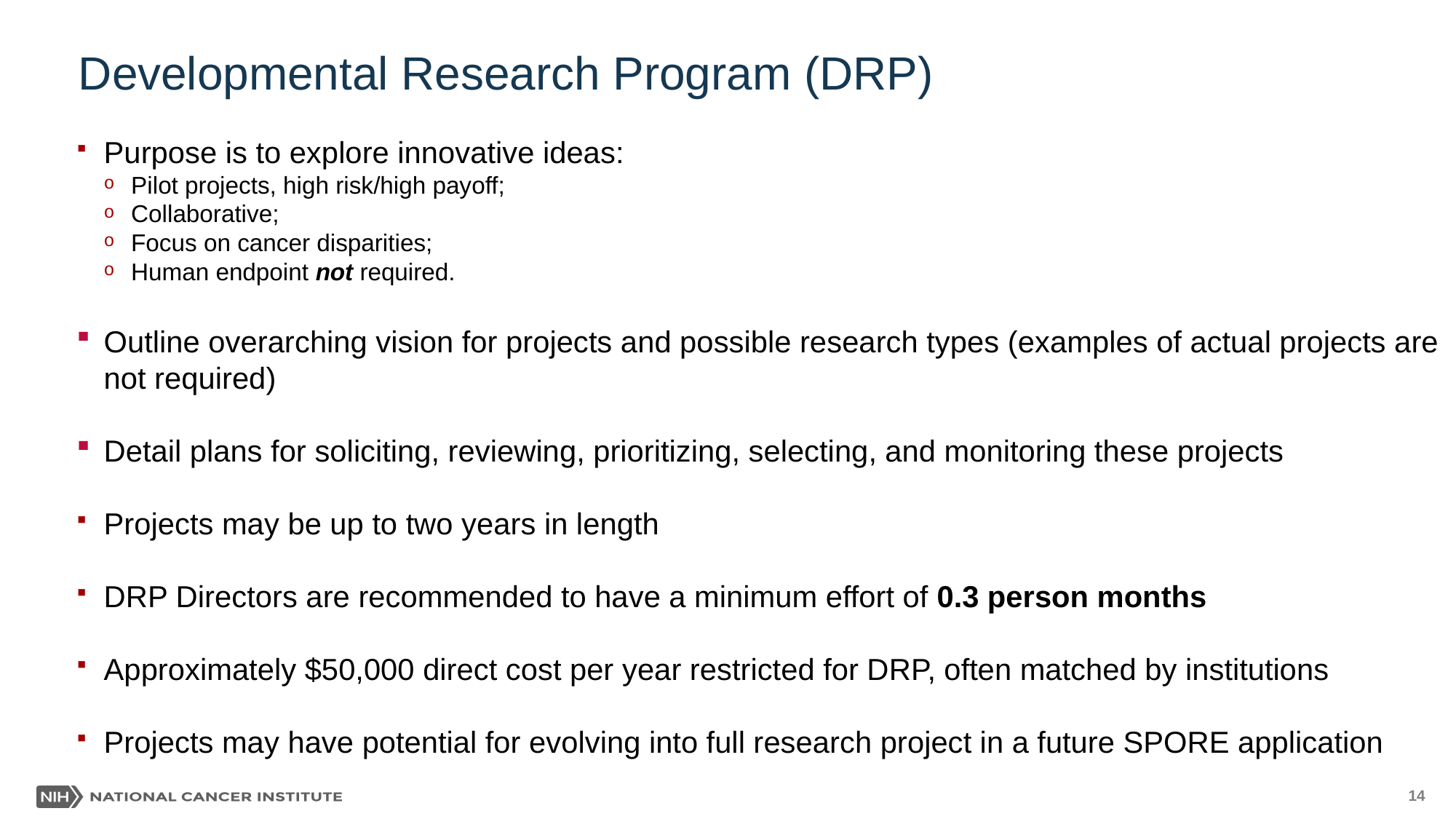

# Developmental Research Program (DRP)
Purpose is to explore innovative ideas:
Pilot projects, high risk/high payoff;
Collaborative;
Focus on cancer disparities;
Human endpoint not required.

Outline overarching vision for projects and possible research types (examples of actual projects are not required)

Detail plans for soliciting, reviewing, prioritizing, selecting, and monitoring these projects

Projects may be up to two years in length

DRP Directors are recommended to have a minimum effort of 0.3 person months

Approximately $50,000 direct cost per year restricted for DRP, often matched by institutions

Projects may have potential for evolving into full research project in a future SPORE application